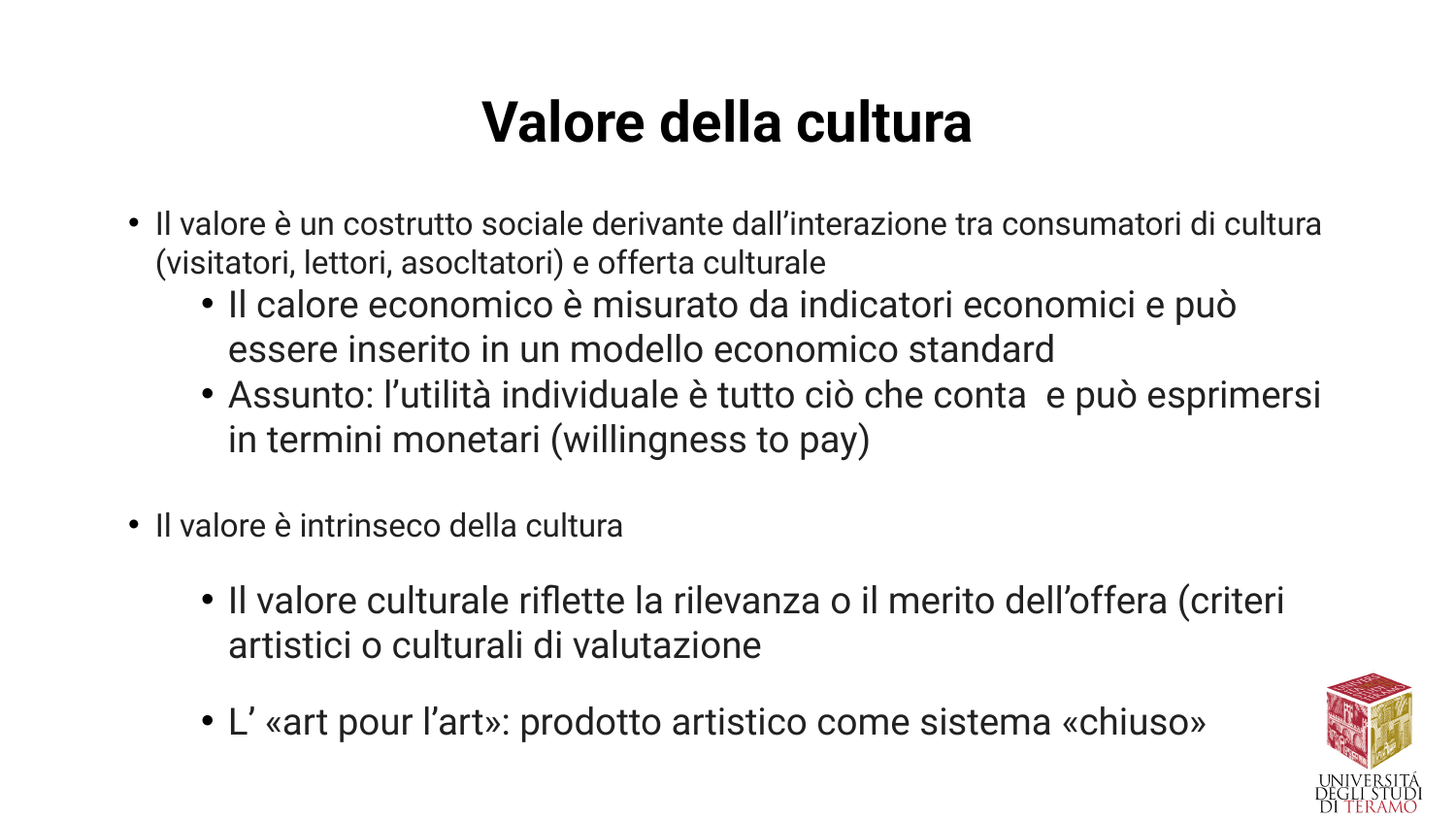

# Valore della cultura
Il valore è un costrutto sociale derivante dall’interazione tra consumatori di cultura (visitatori, lettori, asocltatori) e offerta culturale
Il calore economico è misurato da indicatori economici e può essere inserito in un modello economico standard
Assunto: l’utilità individuale è tutto ciò che conta  e può esprimersi in termini monetari (willingness to pay)

Il valore è intrinseco della cultura
Il valore culturale riflette la rilevanza o il merito dell’offera (criteri artistici o culturali di valutazione
L’ «art pour l’art»: prodotto artistico come sistema «chiuso»